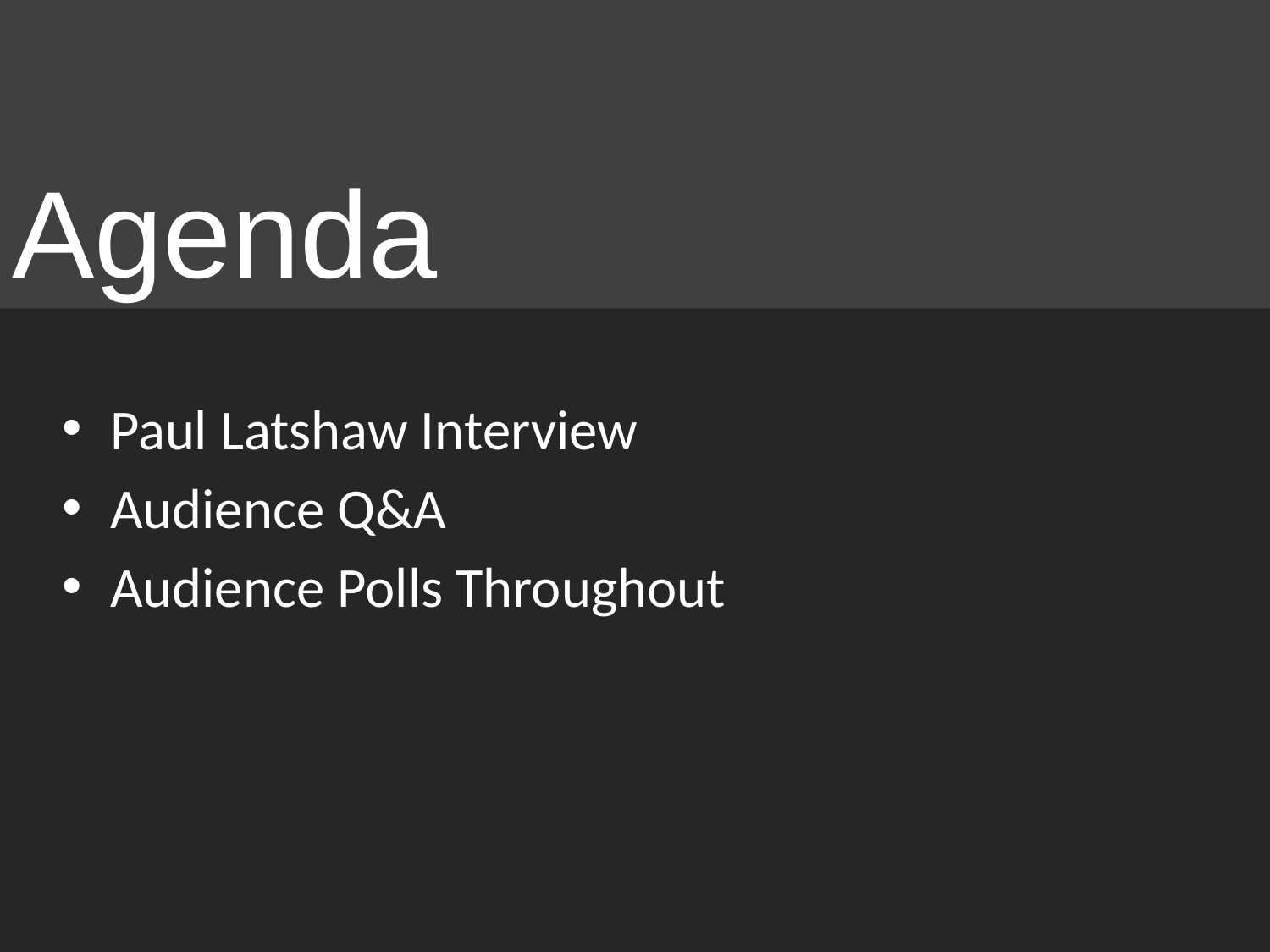

Agenda
Paul Latshaw Interview
Audience Q&A
Audience Polls Throughout